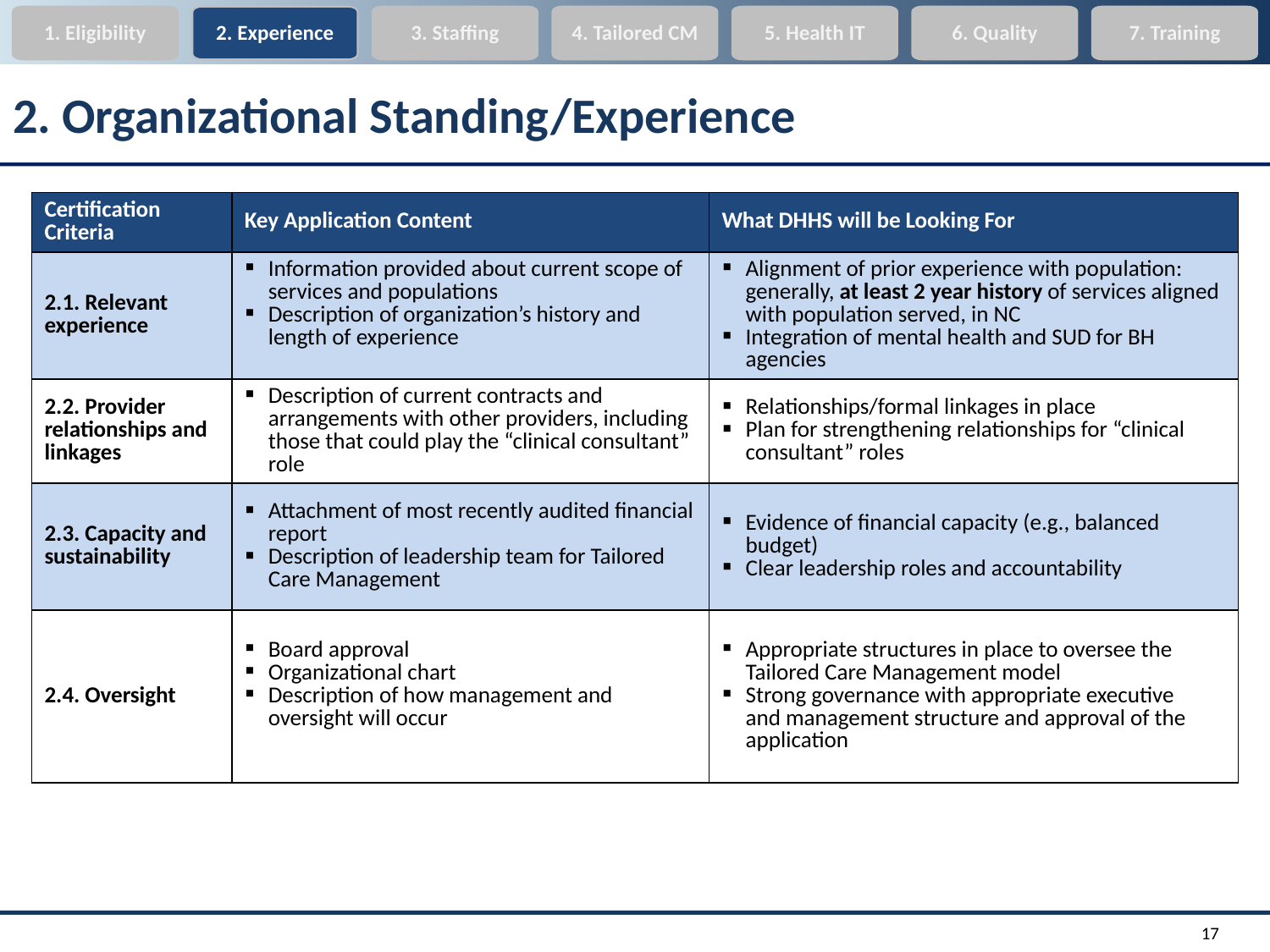

1. Eligibility
2. Experience
3. Staffing
4. Tailored CM
5. Health IT
6. Quality
7. Training
# 2. Organizational Standing/Experience
| Certification Criteria | Key Application Content | What DHHS will be Looking For |
| --- | --- | --- |
| 2.1. Relevant experience | Information provided about current scope of services and populations Description of organization’s history and length of experience | Alignment of prior experience with population: generally, at least 2 year history of services aligned with population served, in NC Integration of mental health and SUD for BH agencies |
| 2.2. Provider relationships and linkages | Description of current contracts and arrangements with other providers, including those that could play the “clinical consultant” role | Relationships/formal linkages in place Plan for strengthening relationships for “clinical consultant” roles |
| 2.3. Capacity and sustainability | Attachment of most recently audited financial report Description of leadership team for Tailored Care Management | Evidence of financial capacity (e.g., balanced budget) Clear leadership roles and accountability |
| 2.4. Oversight | Board approval Organizational chart Description of how management and oversight will occur | Appropriate structures in place to oversee the Tailored Care Management model Strong governance with appropriate executive and management structure and approval of the application |
17